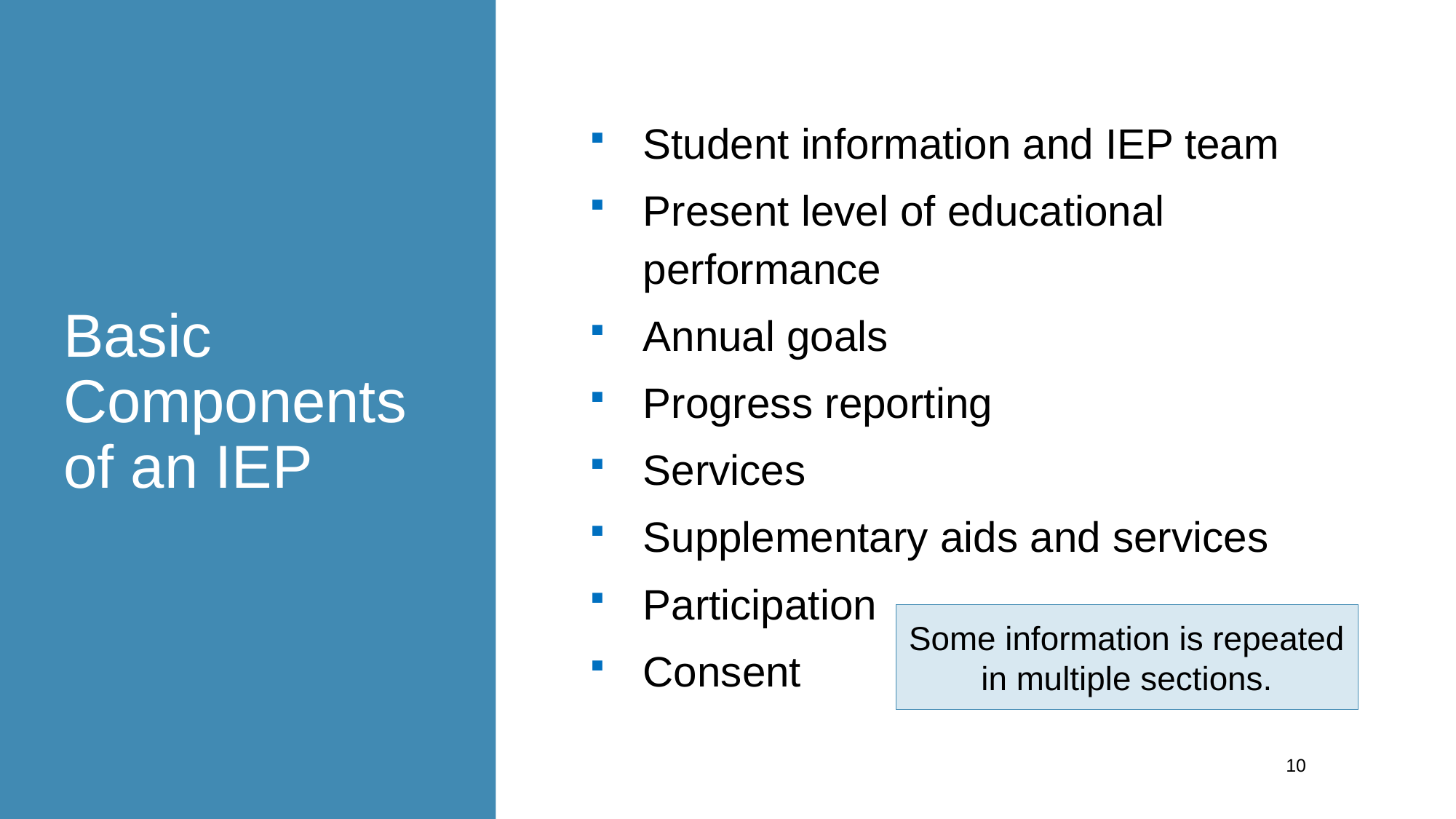

# Basic Components of an IEP
Student information and IEP team
Present level of educational performance
Annual goals
Progress reporting
Services
Supplementary aids and services
Participation
Consent

Some information is repeated in multiple sections.
10